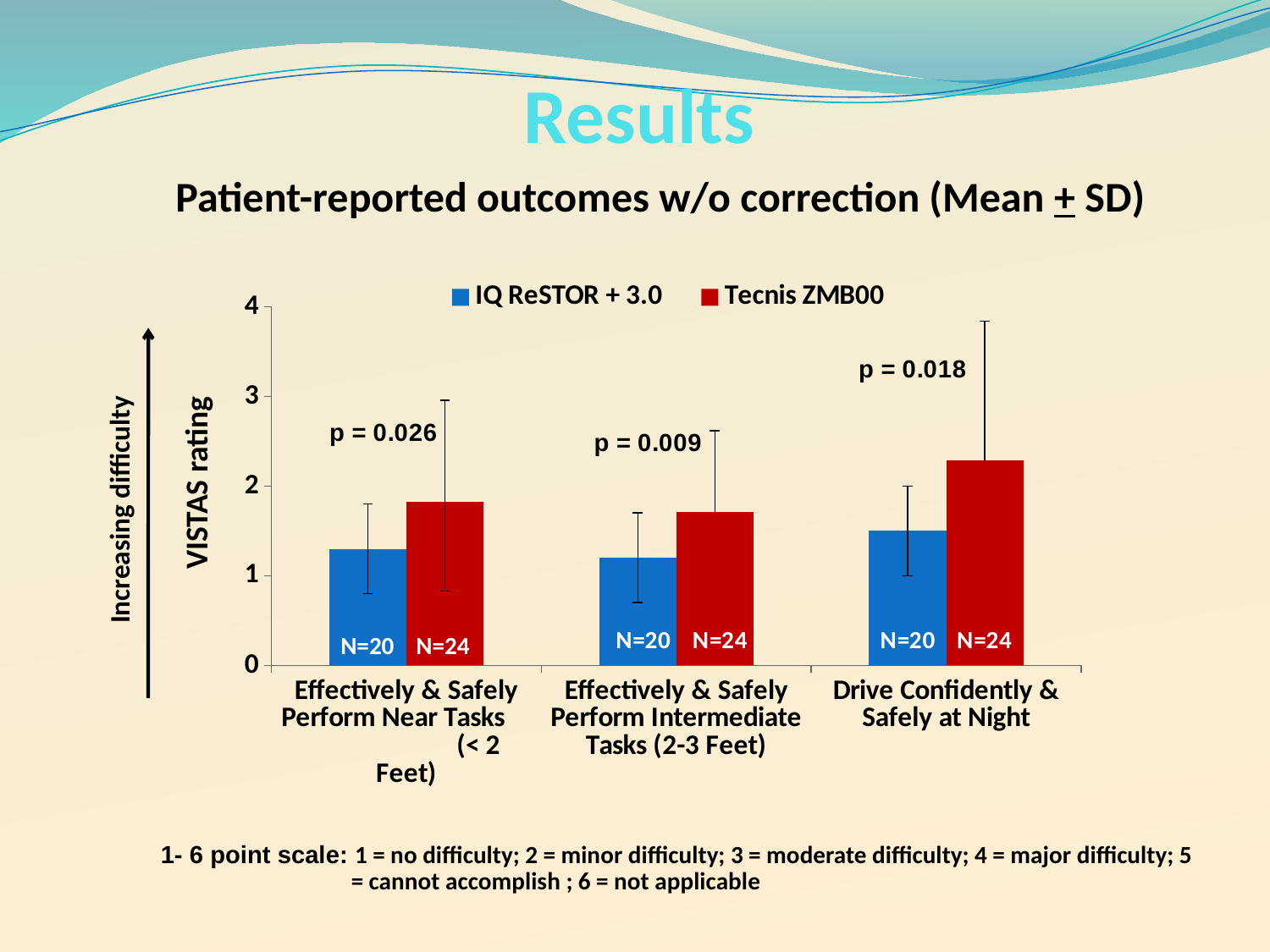

# Results
Patient-reported outcomes w/o correction (Mean + SD)

### Chart

| Category | IQ ReSTOR + 3.0 | Tecnis ZMB00 |
|---|---|---|
| Effectively & Safely Perform Near Tasks                           (< 2 Feet) | 1.3 | 1.83 |
| Effectively & Safely Perform Intermediate Tasks (2-3 Feet) | 1.2 | 1.71 |
| Drive Confidently & Safely at Night | 1.5 | 2.29 |
VISTAS rating
Increasing difficulty
N=20    N=24
1- 6 point scale: 1 = no difficulty; 2 = minor difficulty; 3 = moderate difficulty; 4 = major difficulty; 5 = cannot accomplish ; 6 = not applicable